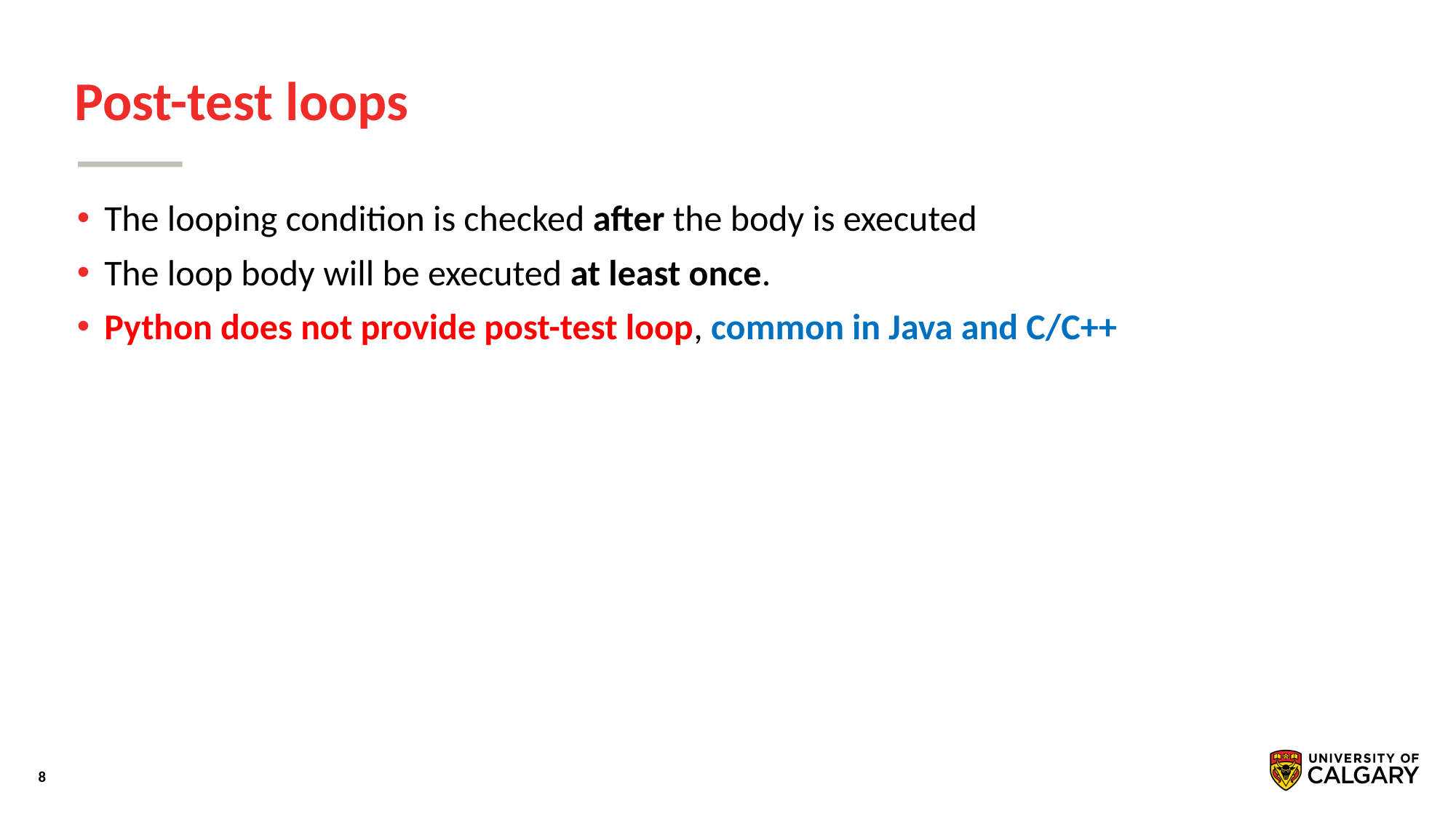

# Post-test loops
The looping condition is checked after the body is executed
The loop body will be executed at least once.
Python does not provide post-test loop, common in Java and C/C++